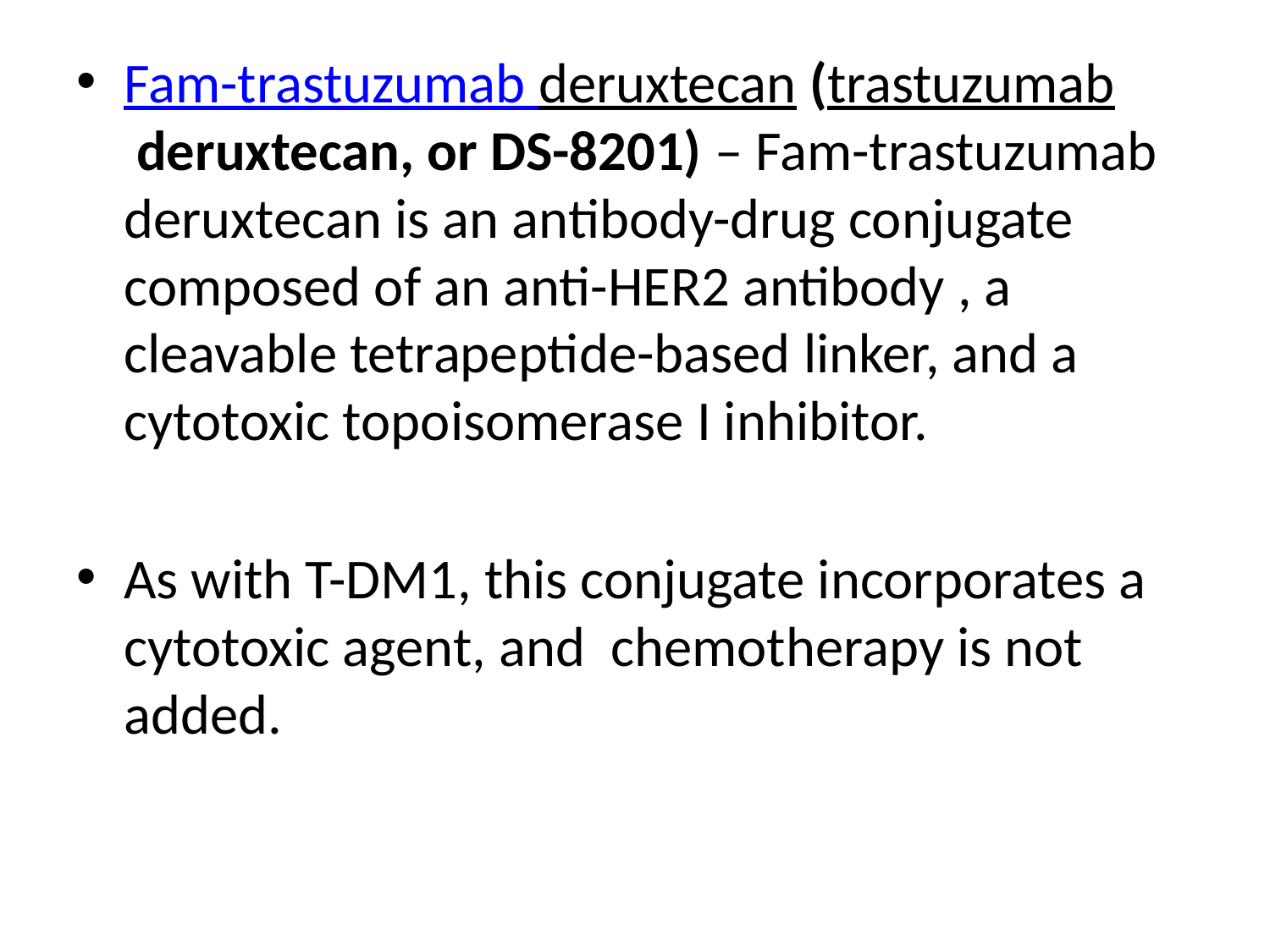

#
Fam-trastuzumab deruxtecan (trastuzumab deruxtecan, or DS-8201) – Fam-trastuzumab deruxtecan is an antibody-drug conjugate composed of an anti-HER2 antibody , a cleavable tetrapeptide-based linker, and a cytotoxic topoisomerase I inhibitor.

As with T-DM1, this conjugate incorporates a cytotoxic agent, and  chemotherapy is not added.